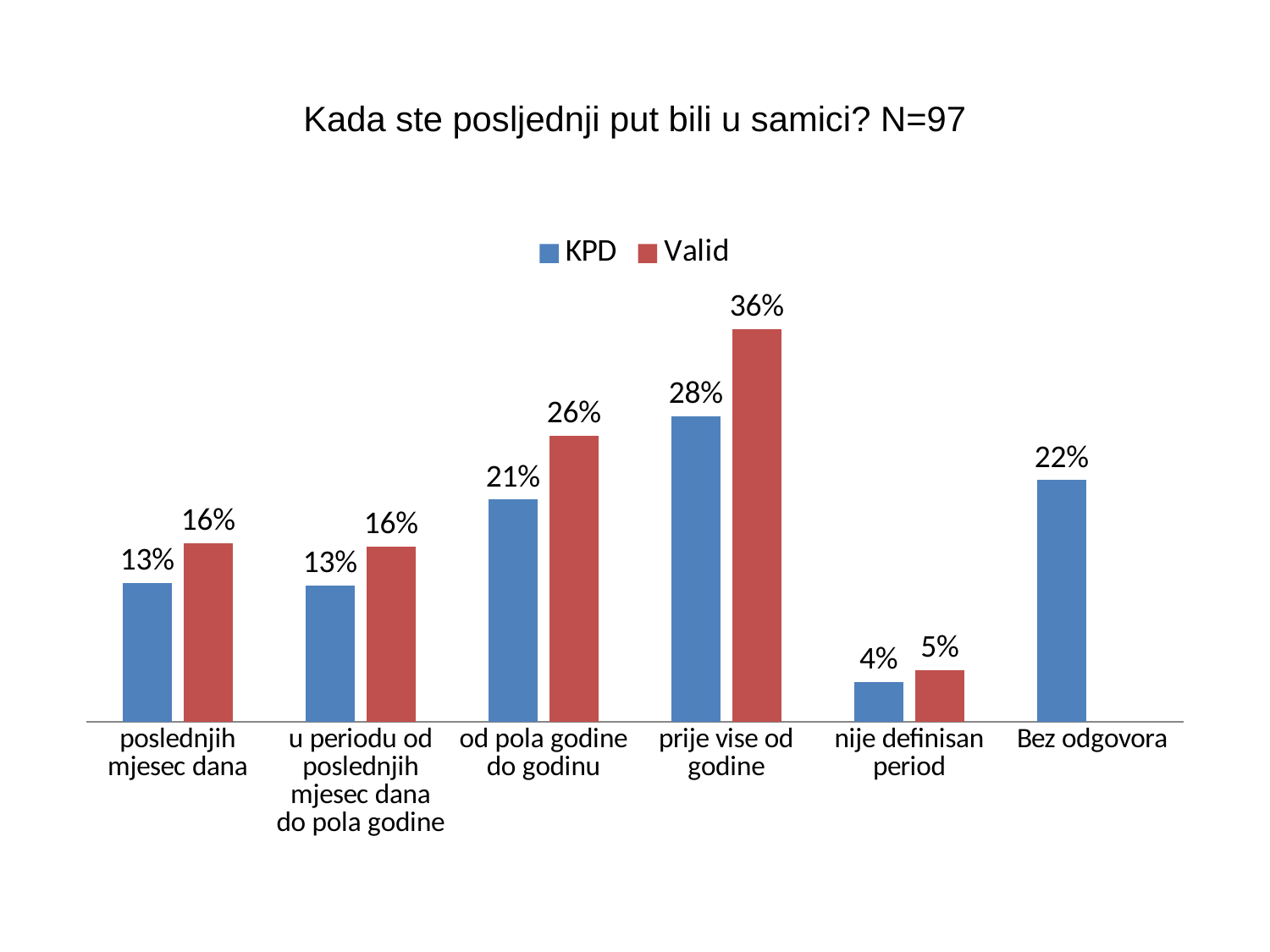

# Kada ste posljednji put bili u samici? N=97

### Chart

| Category | KPD | Valid |
|---|---|---|
| poslednjih mjesec dana | 0.127955772159829 | 0.16465029220278 |
| u periodu od poslednjih mjesec dana do pola godine | 0.125440143511926 | 0.161413244080922 |
| od pola godine do godinu | 0.205091430163612 | 0.263906530629544 |
| prije vise od godine | 0.281773269687039 | 0.362578806768899 |
| nije definisan period | 0.0368760080934261 | 0.0474511263178548 |
| Bez odgovora | 0.222863376384167 | None |